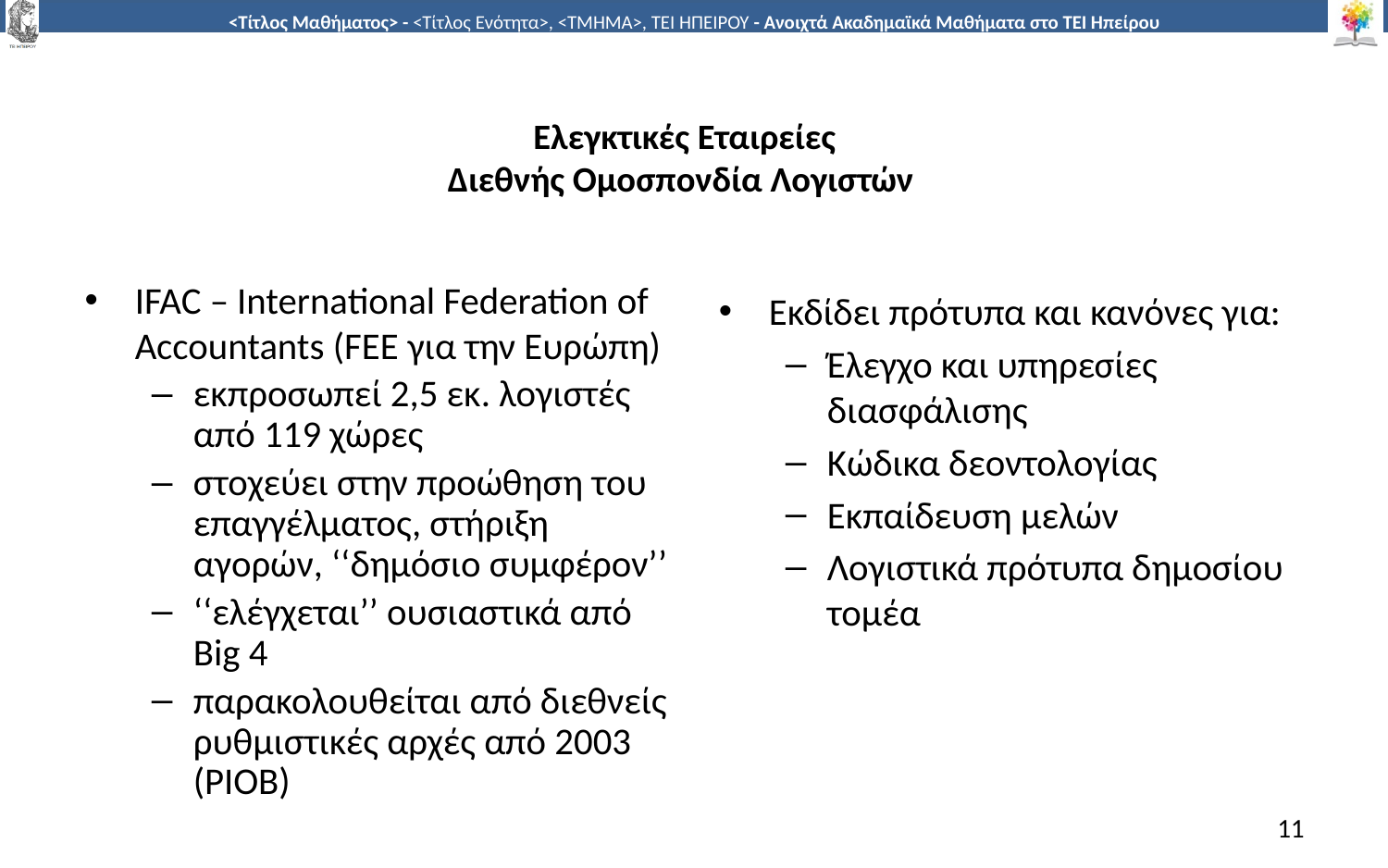

# Ελεγκτικές Εταιρείες Διεθνής Ομοσπονδία Λογιστών
IFAC – International Federation of Accountants (FEE για την Ευρώπη)
εκπροσωπεί 2,5 εκ. λογιστές από 119 χώρες
στοχεύει στην προώθηση του επαγγέλματος, στήριξη αγορών, ‘‘δημόσιο συμφέρον’’
‘‘ελέγχεται’’ ουσιαστικά από Big 4
παρακολουθείται από διεθνείς ρυθμιστικές αρχές από 2003 (PIOB)

Εκδίδει πρότυπα και κανόνες για:
Έλεγχο και υπηρεσίες διασφάλισης
Κώδικα δεοντολογίας
Εκπαίδευση μελών
Λογιστικά πρότυπα δημοσίου τομέα

11